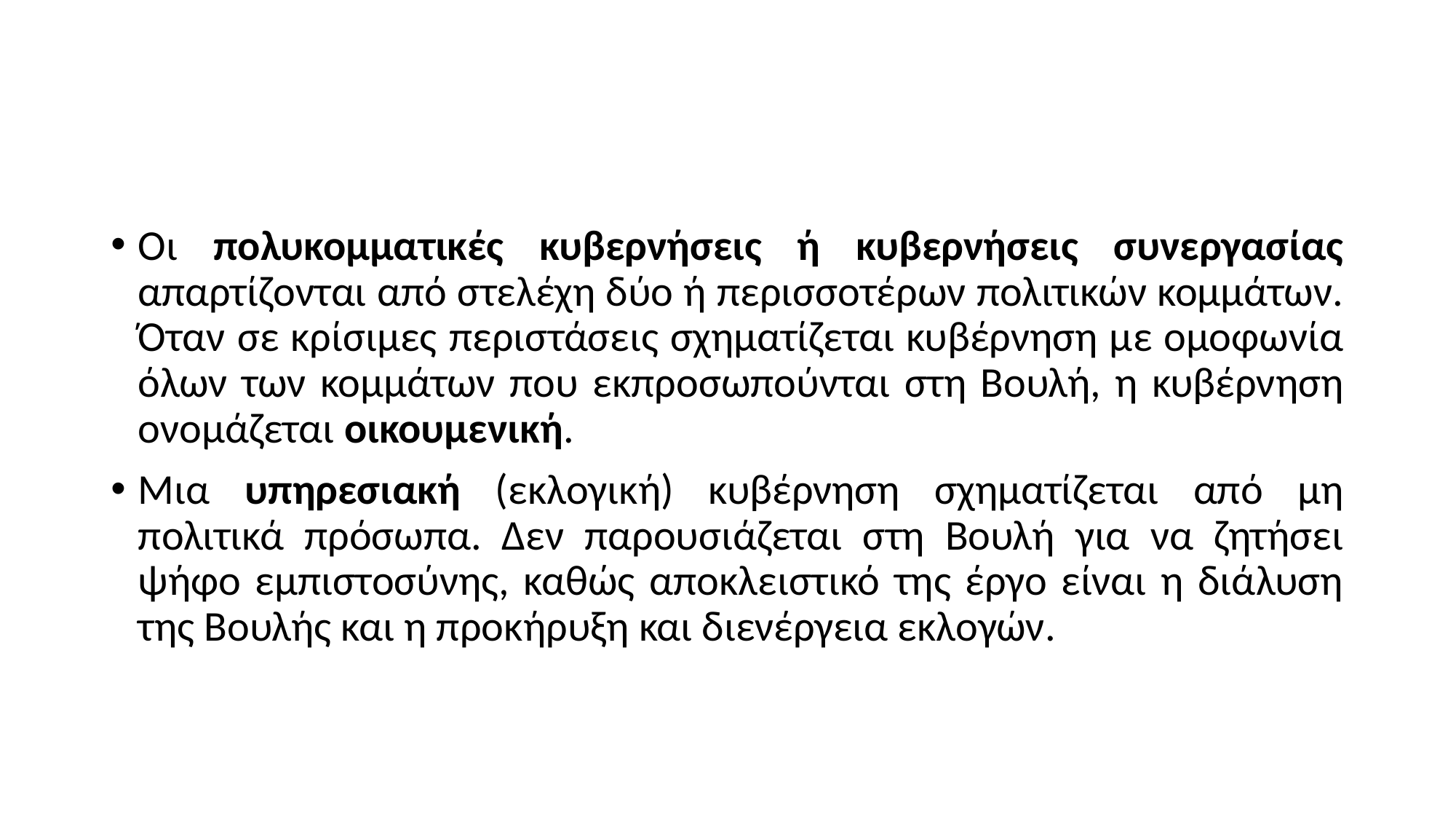

#
Οι πολυκομματικές κυβερνήσεις ή κυβερνήσεις συνεργασίας απαρτίζονται από στελέχη δύο ή περισσοτέρων πολιτικών κομμάτων. Όταν σε κρίσιμες περιστάσεις σχηματίζεται κυβέρνηση με ομοφωνία όλων των κομμάτων που εκπροσωπούνται στη Βουλή, η κυβέρνηση ονομάζεται οικουμενική.
Μια υπηρεσιακή (εκλογική) κυβέρνηση σχηματίζεται από μη πολιτικά πρόσωπα. Δεν παρουσιάζεται στη Βουλή για να ζητήσει ψήφο εμπιστοσύνης, καθώς αποκλειστικό της έργο είναι η διάλυση της Βουλής και η προκήρυξη και διενέργεια εκλογών.